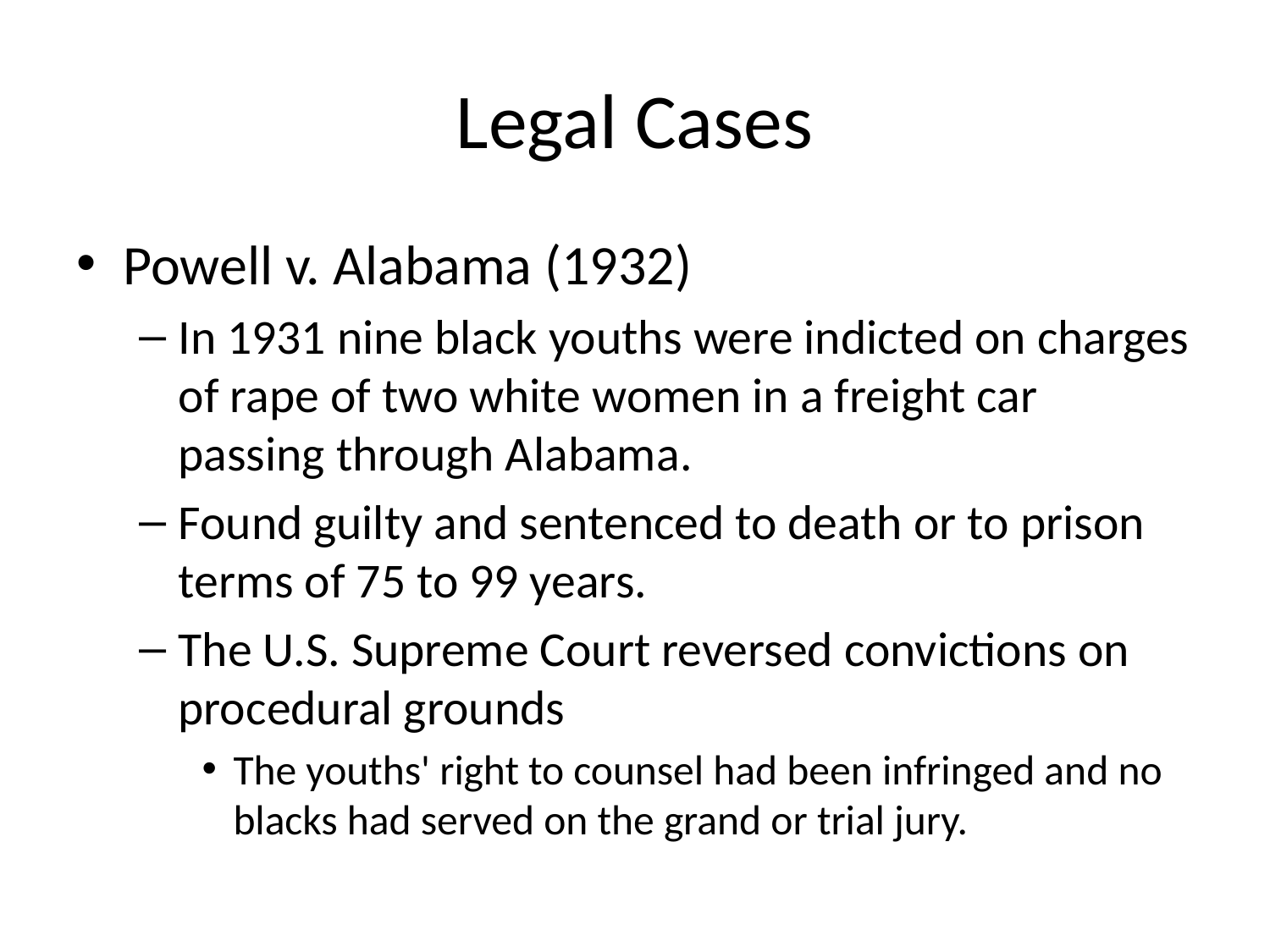

# Legal Cases
Powell v. Alabama (1932)
In 1931 nine black youths were indicted on charges of rape of two white women in a freight car passing through Alabama.
Found guilty and sentenced to death or to prison terms of 75 to 99 years.
The U.S. Supreme Court reversed convictions on procedural grounds
The youths' right to counsel had been infringed and no blacks had served on the grand or trial jury.